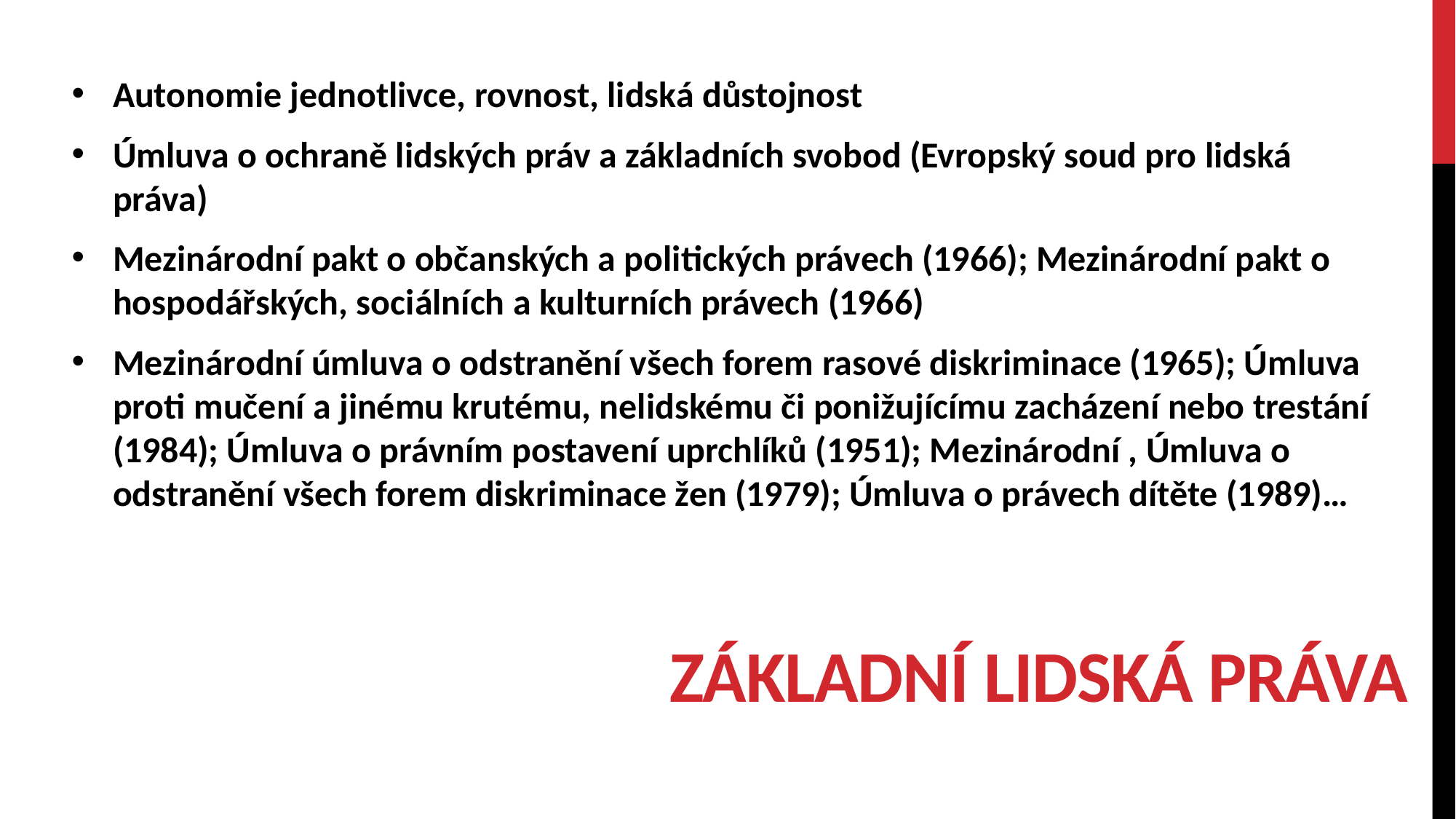

Autonomie jednotlivce, rovnost, lidská důstojnost
Úmluva o ochraně lidských práv a základních svobod (Evropský soud pro lidská práva)
Mezinárodní pakt o občanských a politických právech (1966); Mezinárodní pakt o hospodářských, sociálních a kulturních právech (1966)
Mezinárodní úmluva o odstranění všech forem rasové diskriminace (1965); Úmluva proti mučení a jinému krutému, nelidskému či ponižujícímu zacházení nebo trestání (1984); Úmluva o právním postavení uprchlíků (1951); Mezinárodní , Úmluva o odstranění všech forem diskriminace žen (1979); Úmluva o právech dítěte (1989)…

# Základní lidská práva